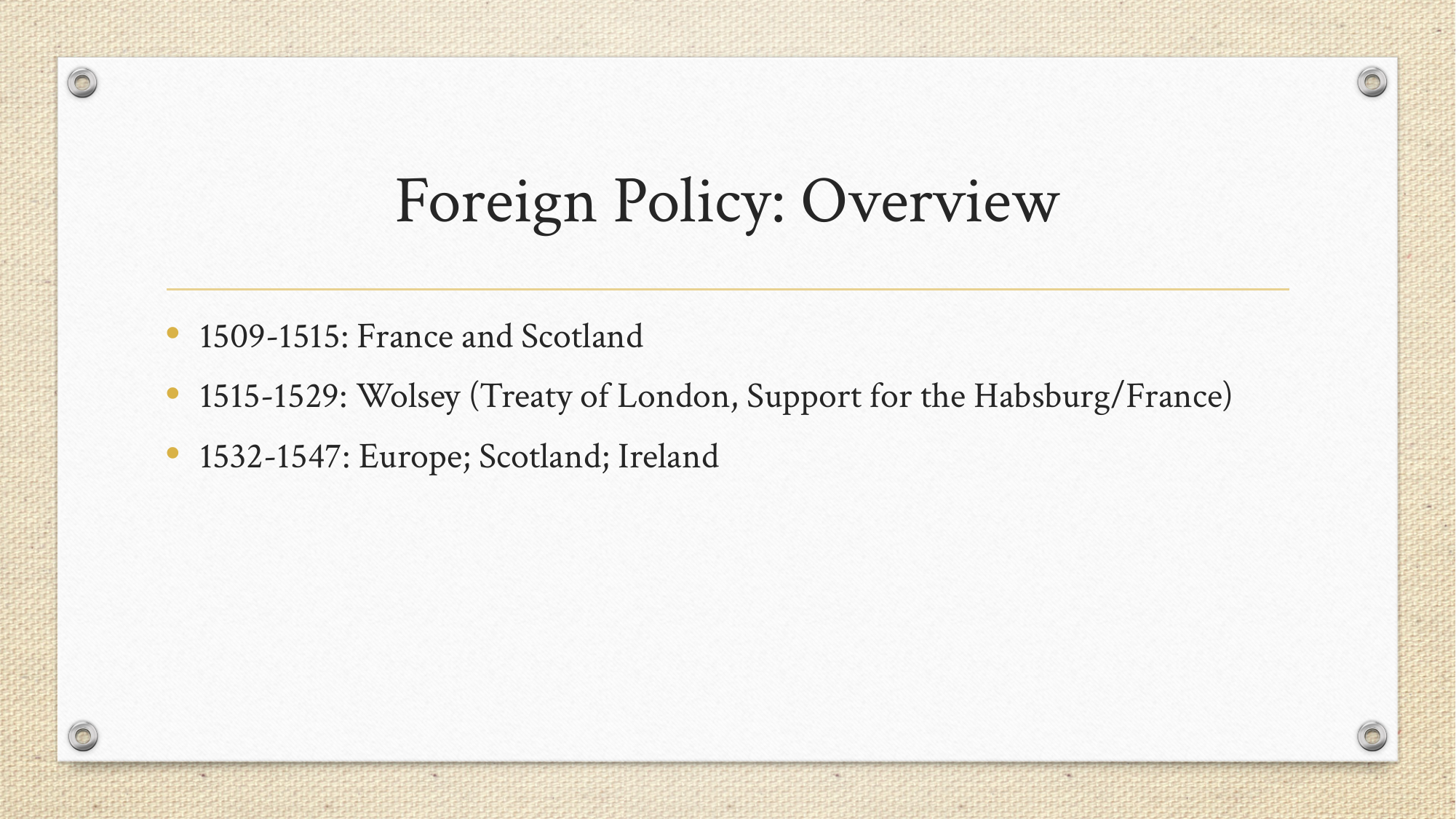

# Foreign Policy: Overview
1509-1515: France and Scotland
1515-1529: Wolsey (Treaty of London, Support for the Habsburg/France)
1532-1547: Europe; Scotland; Ireland